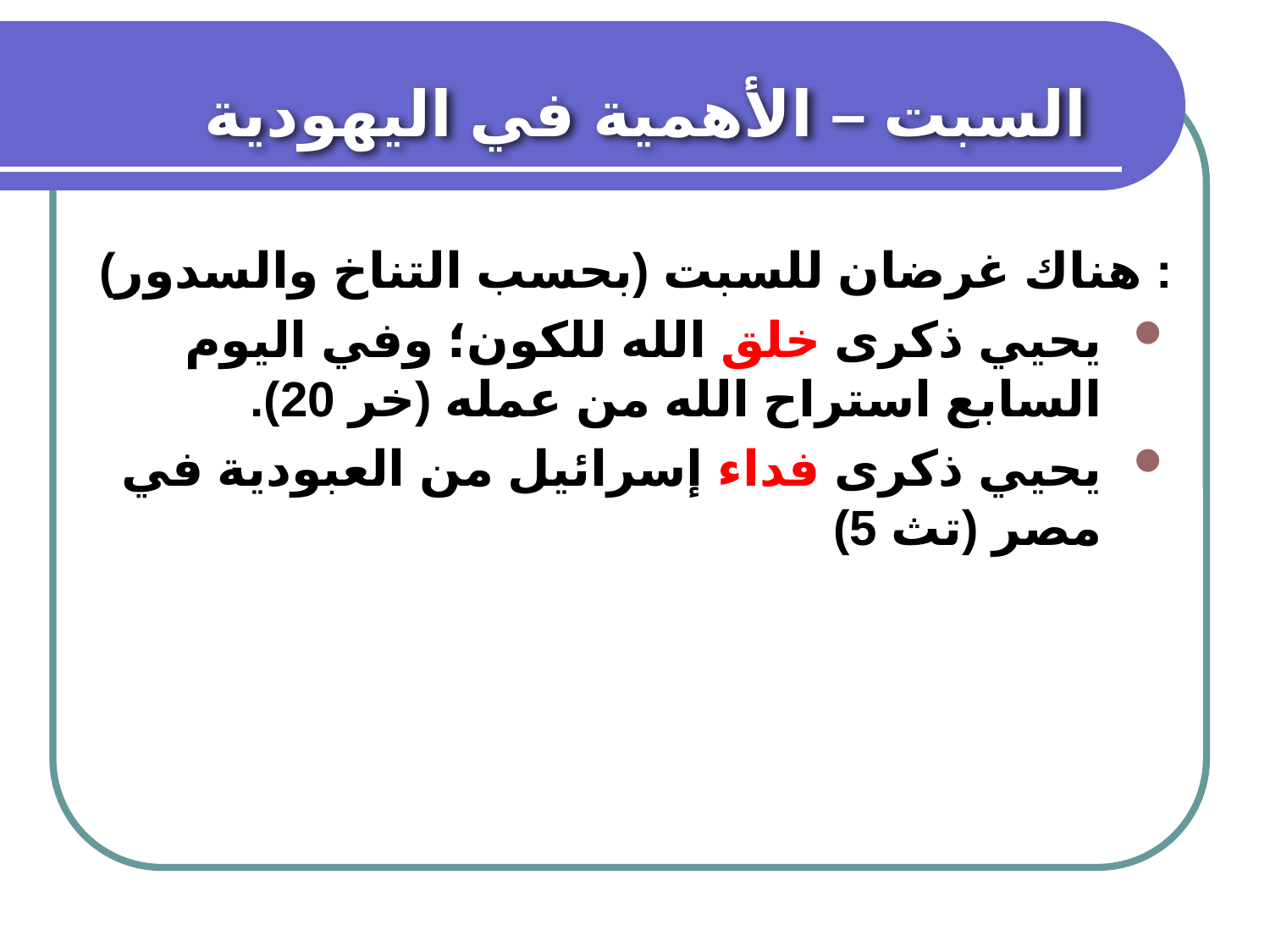

السبت – الأهمية في اليهودية
هناك غرضان للسبت (بحسب التناخ والسدور) :
يحيي ذكرى خلق الله للكون؛ وفي اليوم السابع استراح الله من عمله (خر 20).
يحيي ذكرى فداء إسرائيل من العبودية في مصر (تث 5)